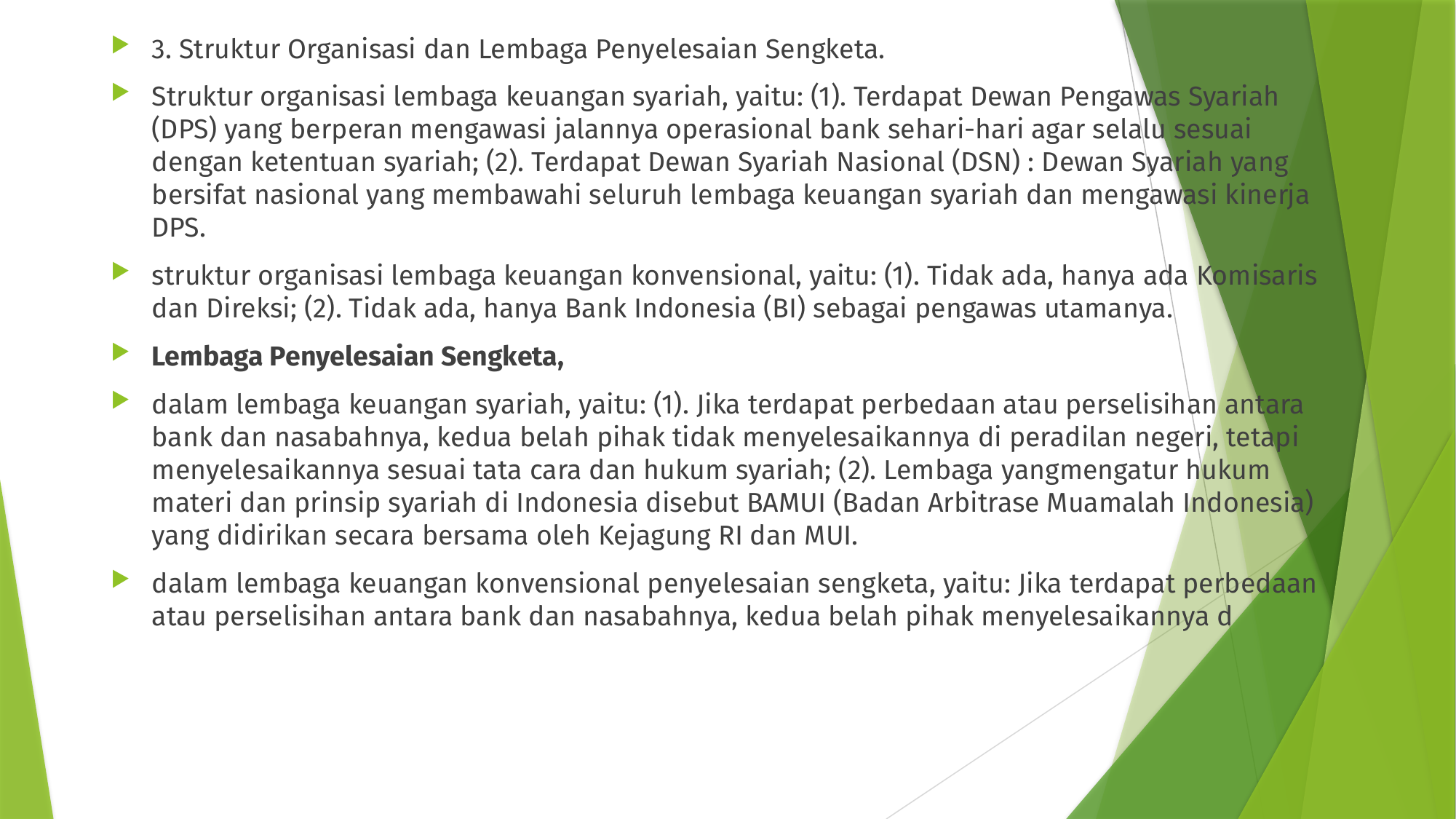

3. Struktur Organisasi dan Lembaga Penyelesaian Sengketa.
Struktur organisasi lembaga keuangan syariah, yaitu: (1). Terdapat Dewan Pengawas Syariah (DPS) yang berperan mengawasi jalannya operasional bank sehari-hari agar selalu sesuai dengan ketentuan syariah; (2). Terdapat Dewan Syariah Nasional (DSN) : Dewan Syariah yang bersifat nasional yang membawahi seluruh lembaga keuangan syariah dan mengawasi kinerja DPS.
struktur organisasi lembaga keuangan konvensional, yaitu: (1). Tidak ada, hanya ada Komisaris dan Direksi; (2). Tidak ada, hanya Bank Indonesia (BI) sebagai pengawas utamanya.
Lembaga Penyelesaian Sengketa,
dalam lembaga keuangan syariah, yaitu: (1). Jika terdapat perbedaan atau perselisihan antara bank dan nasabahnya, kedua belah pihak tidak menyelesaikannya di peradilan negeri, tetapi menyelesaikannya sesuai tata cara dan hukum syariah; (2). Lembaga yangmengatur hukum materi dan prinsip syariah di Indonesia disebut BAMUI (Badan Arbitrase Muamalah Indonesia) yang didirikan secara bersama oleh Kejagung RI dan MUI.
dalam lembaga keuangan konvensional penyelesaian sengketa, yaitu: Jika terdapat perbedaan atau perselisihan antara bank dan nasabahnya, kedua belah pihak menyelesaikannya d